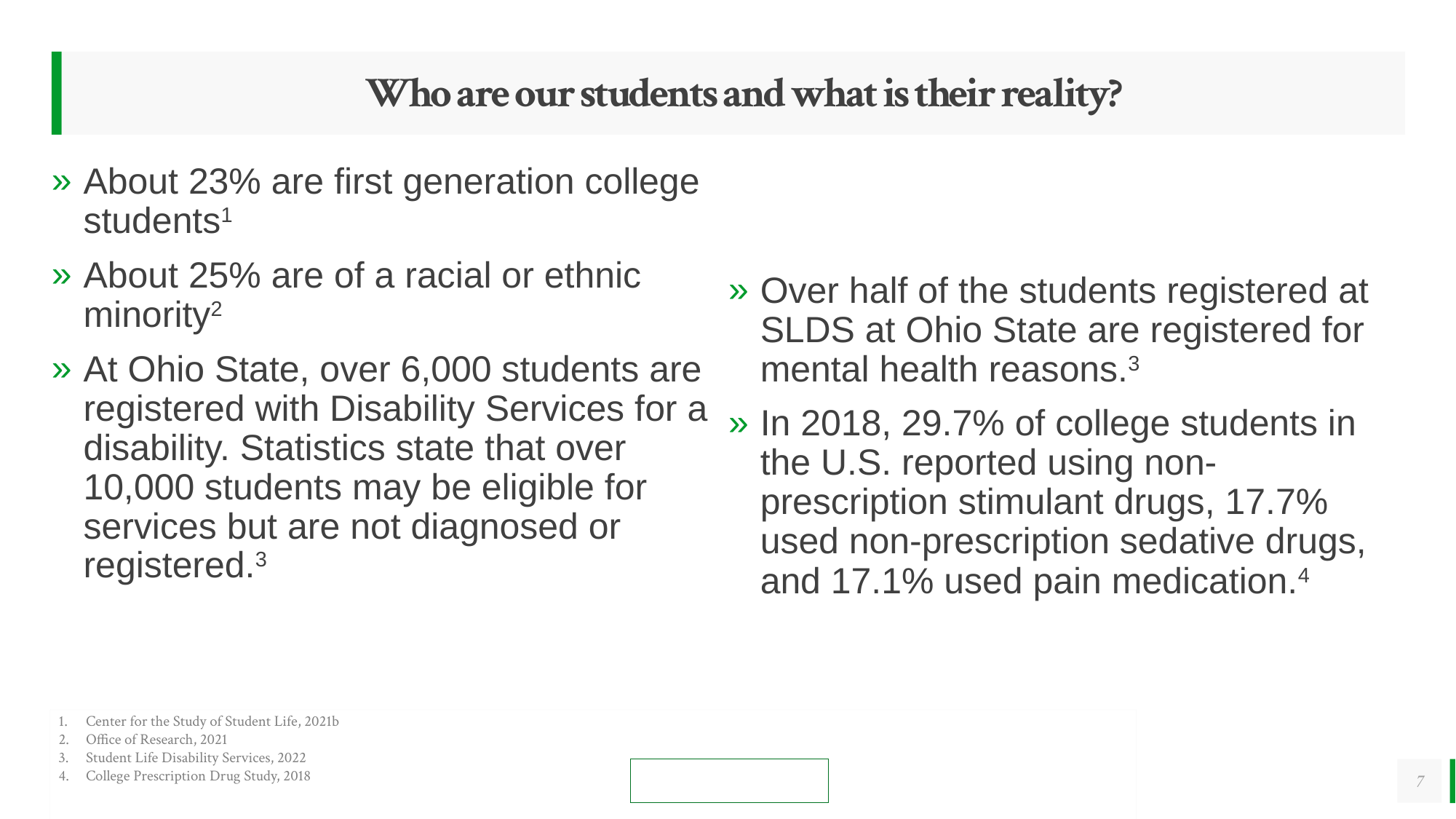

# Who are our students and what is their reality?
About 23% are first generation college students1
About 25% are of a racial or ethnic minority2
At Ohio State, over 6,000 students are registered with Disability Services for a disability. Statistics state that over 10,000 students may be eligible for services but are not diagnosed or registered.3

Over half of the students registered at SLDS at Ohio State are registered for mental health reasons.3
In 2018, 29.7% of college students in the U.S. reported using non-prescription stimulant drugs, 17.7% used non-prescription sedative drugs, and 17.1% used pain medication.4

Center for the Study of Student Life, 2021b
Office of Research, 2021
Student Life Disability Services, 2022
College Prescription Drug Study, 2018

7